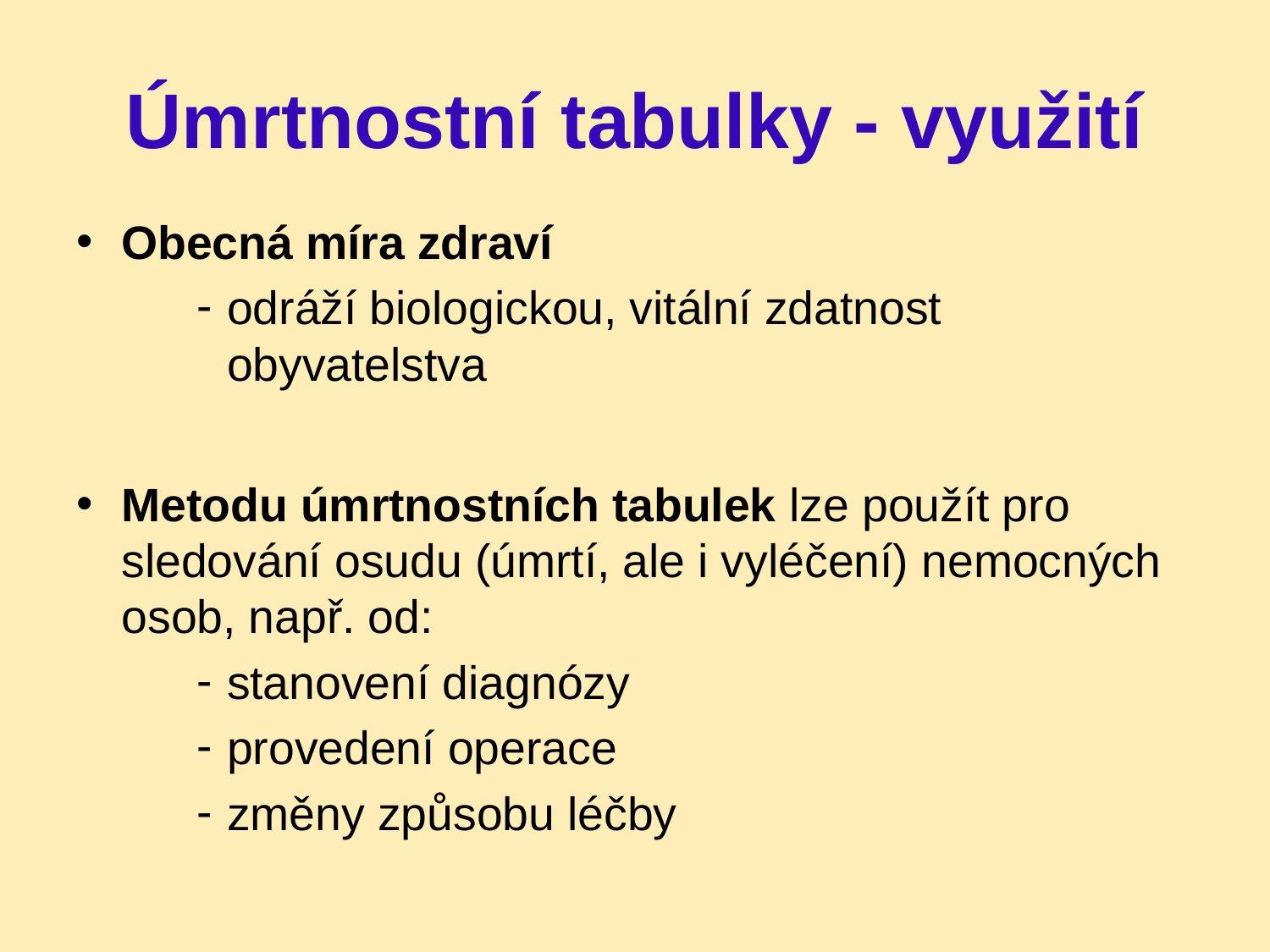

# Úmrtnostní tabulky - využití
Obecná míra zdraví
odráží biologickou, vitální zdatnost obyvatelstva

Metodu úmrtnostních tabulek lze použít pro sledování osudu (úmrtí, ale i vyléčení) nemocných osob, např. od:
stanovení diagnózy
provedení operace
změny způsobu léčby